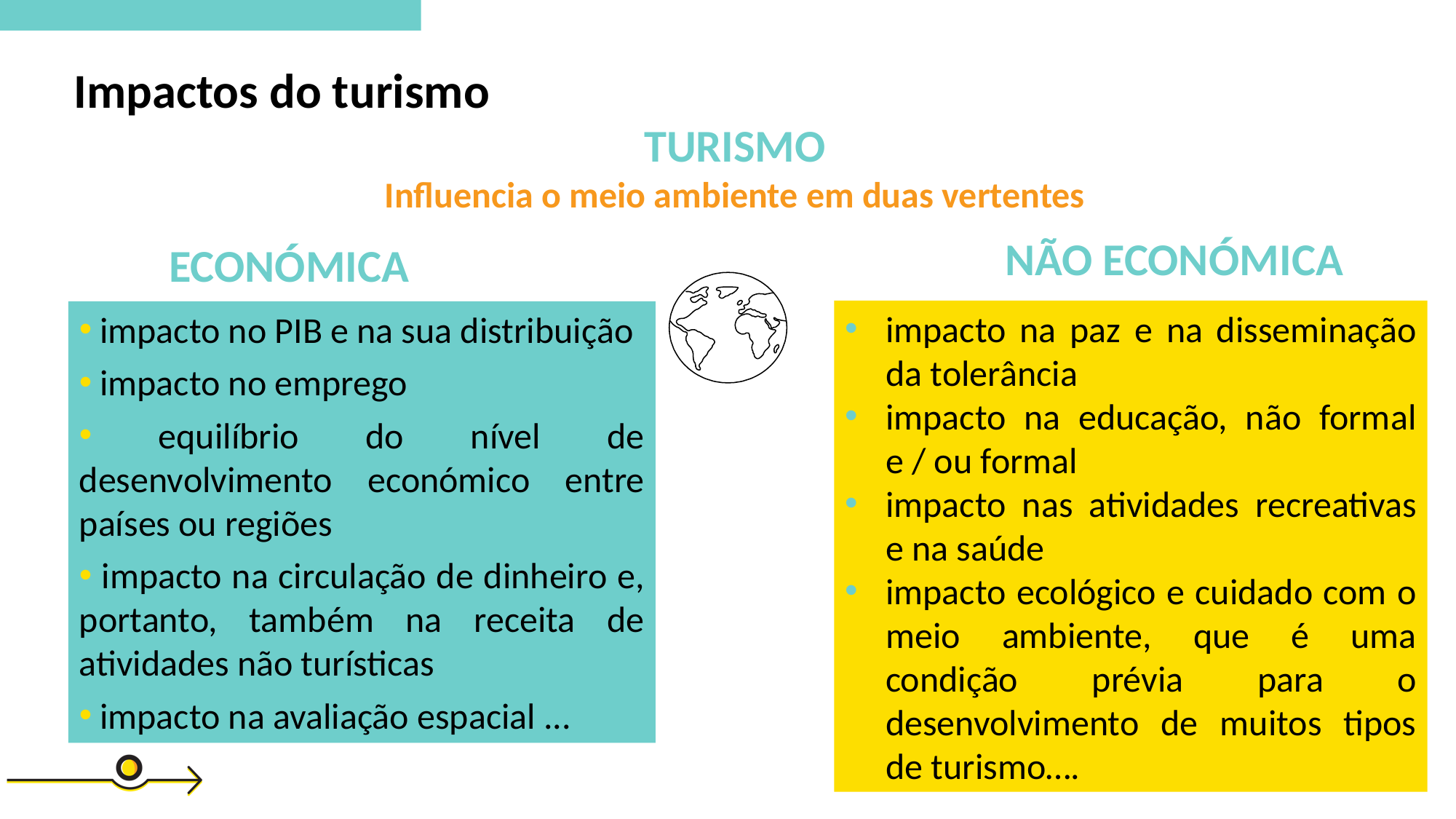

Impactos do turismo
TURISMO
Influencia o meio ambiente em duas vertentes
NÃO ECONÓMICA

ECONÓMICA

impacto na paz e na disseminação da tolerância
impacto na educação, não formal e / ou formal
impacto nas atividades recreativas e na saúde
impacto ecológico e cuidado com o meio ambiente, que é uma condição prévia para o desenvolvimento de muitos tipos de turismo….
 impacto no PIB e na sua distribuição
 impacto no emprego
 equilíbrio do nível de desenvolvimento económico entre países ou regiões
 impacto na circulação de dinheiro e, portanto, também na receita de atividades não turísticas
 impacto na avaliação espacial ...